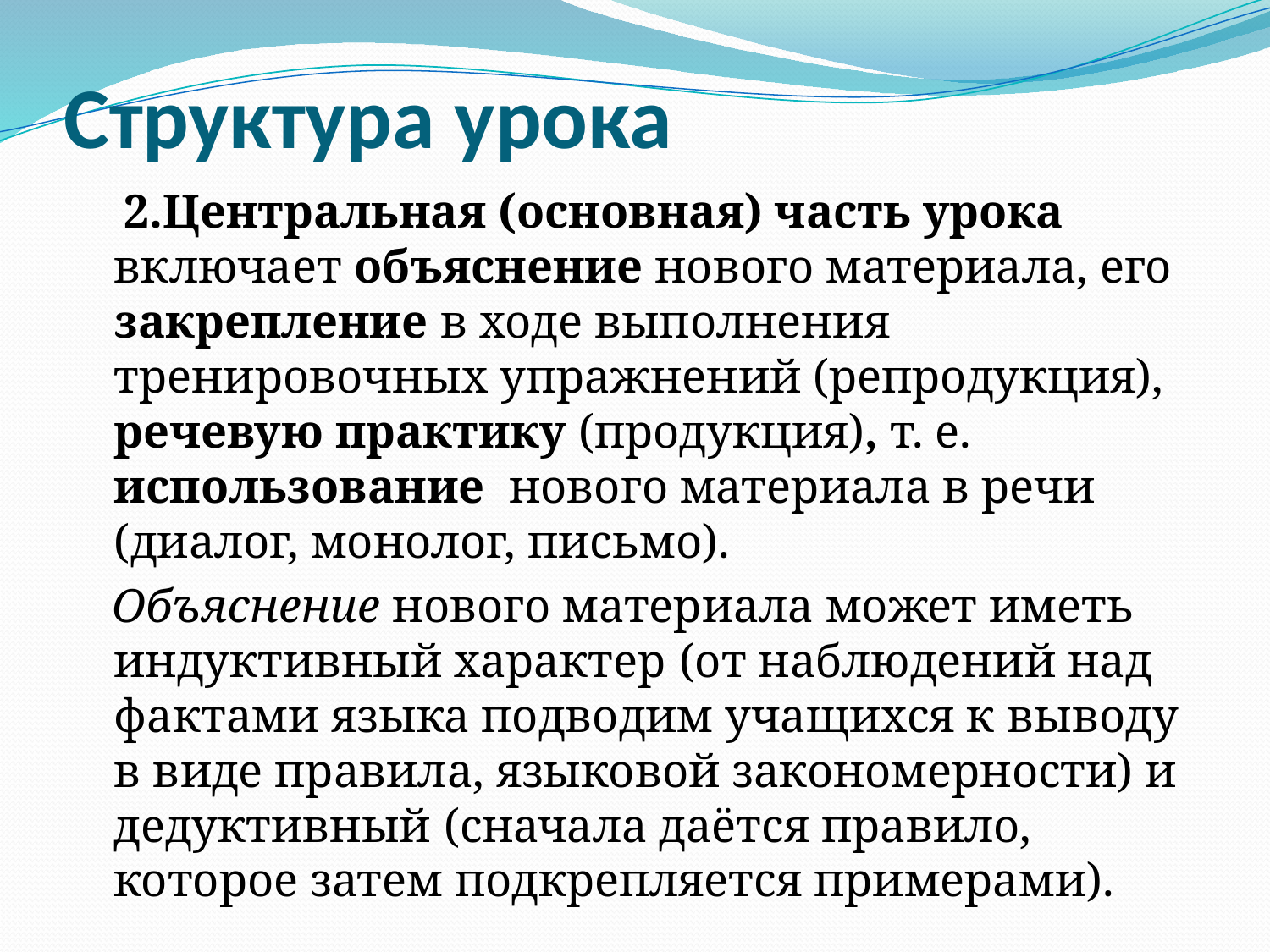

# Структура урока
    2.Центральная (основная) часть урока включает объяснение нового материала, его закрепление в ходе выполнения тренировочных упражнений (репродукция), речевую практику (продукция), т. е. использование  нового материала в речи (диалог, монолог, письмо).
   Объяснение нового материала может иметь индуктивный характер (от наблюдений над фактами языка подводим учащихся к выводу в виде правила, языковой закономерности) и дедуктивный (сначала даётся правило, которое затем подкрепляется примерами).